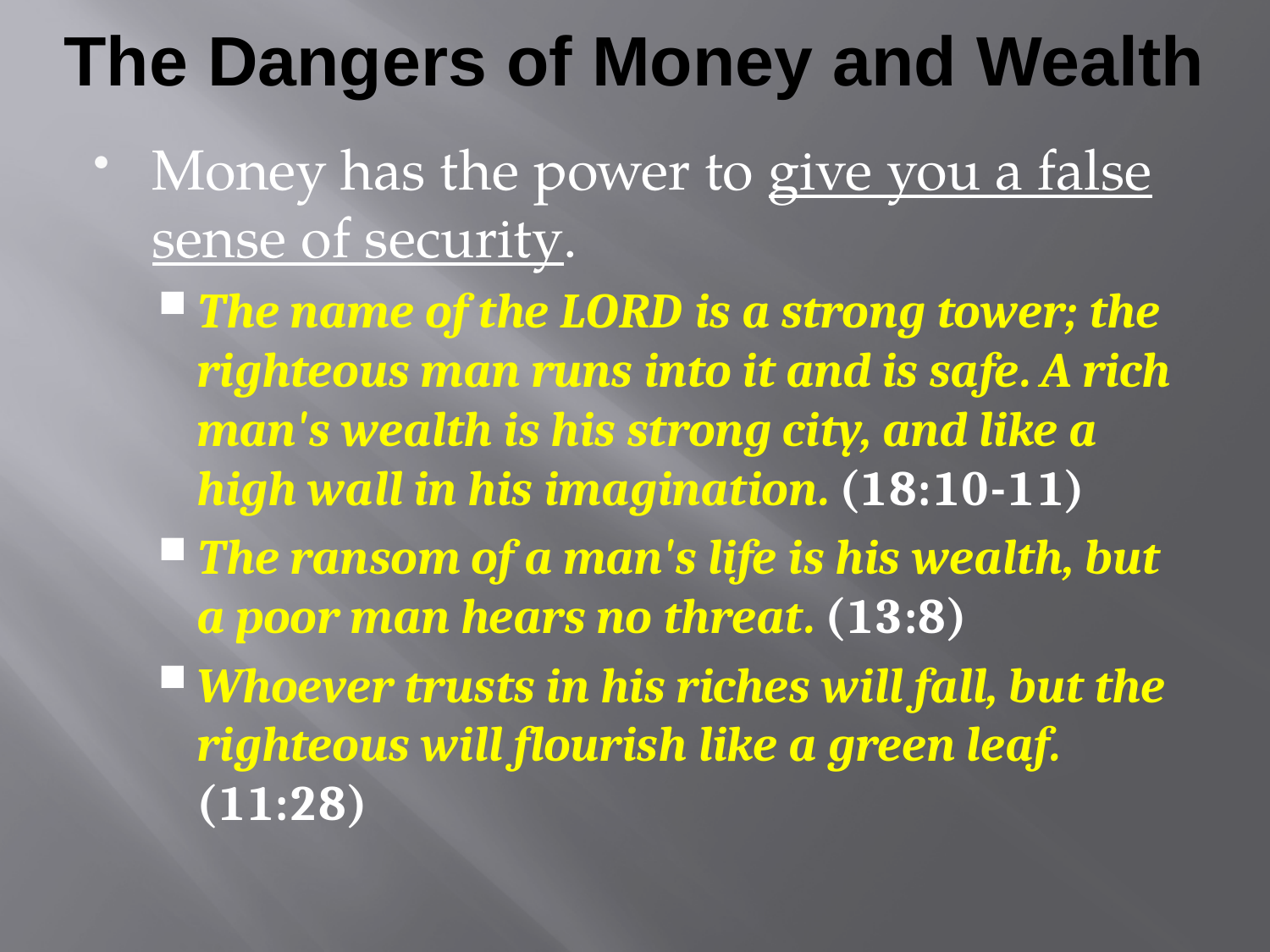

# The Dangers of Money and Wealth
Money has the power to give you a false sense of security.
The name of the LORD is a strong tower; the righteous man runs into it and is safe. A rich man's wealth is his strong city, and like a high wall in his imagination. (18:10-11)
The ransom of a man's life is his wealth, but a poor man hears no threat. (13:8)
Whoever trusts in his riches will fall, but the righteous will flourish like a green leaf. (11:28)